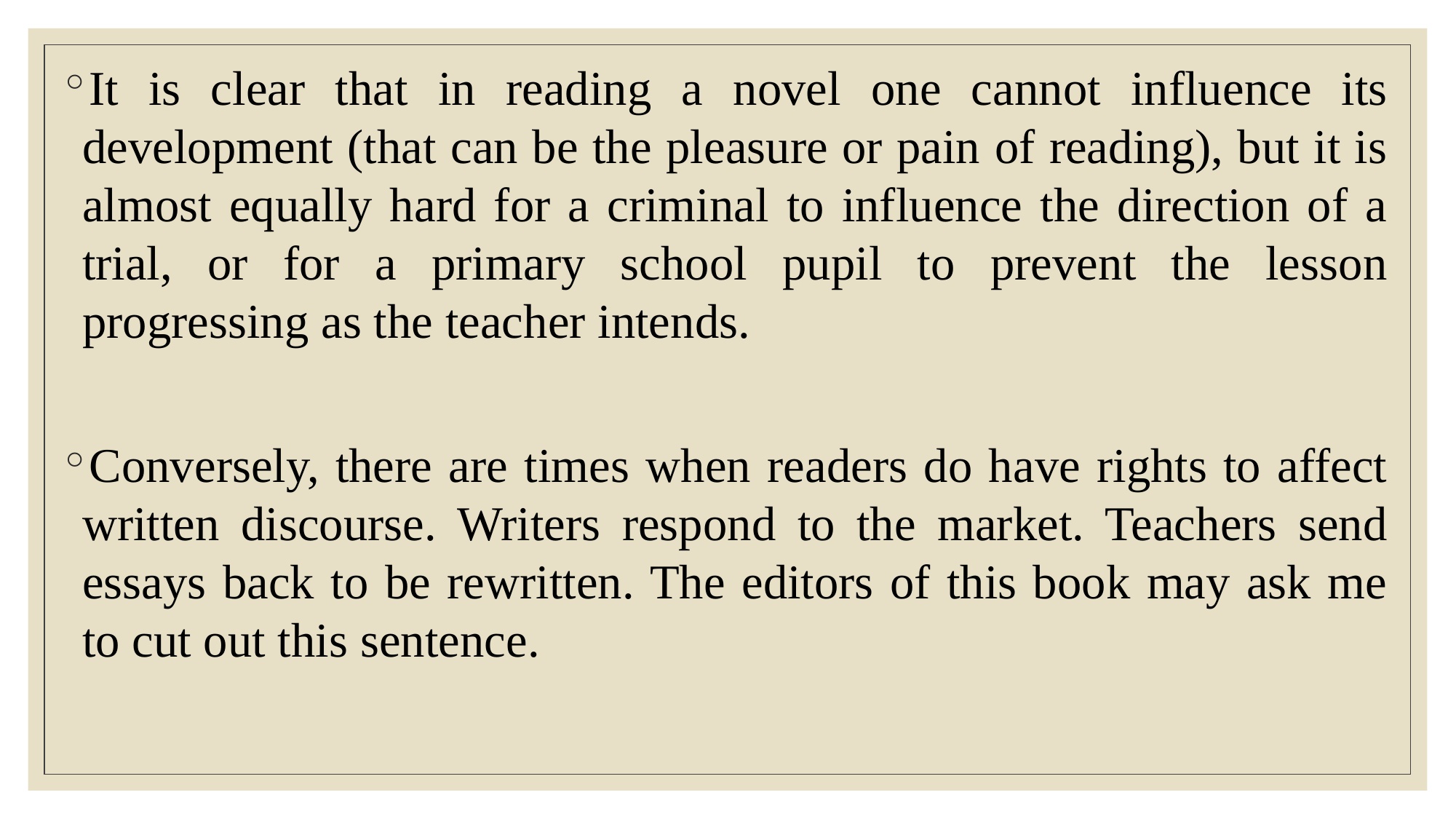

It is clear that in reading a novel one cannot influence its development (that can be the pleasure or pain of reading), but it is almost equally hard for a criminal to influence the direction of a trial, or for a primary school pupil to prevent the lesson progressing as the teacher intends.

Conversely, there are times when readers do have rights to affect written discourse. Writers respond to the market. Teachers send essays back to be rewritten. The editors of this book may ask me to cut out this sentence.